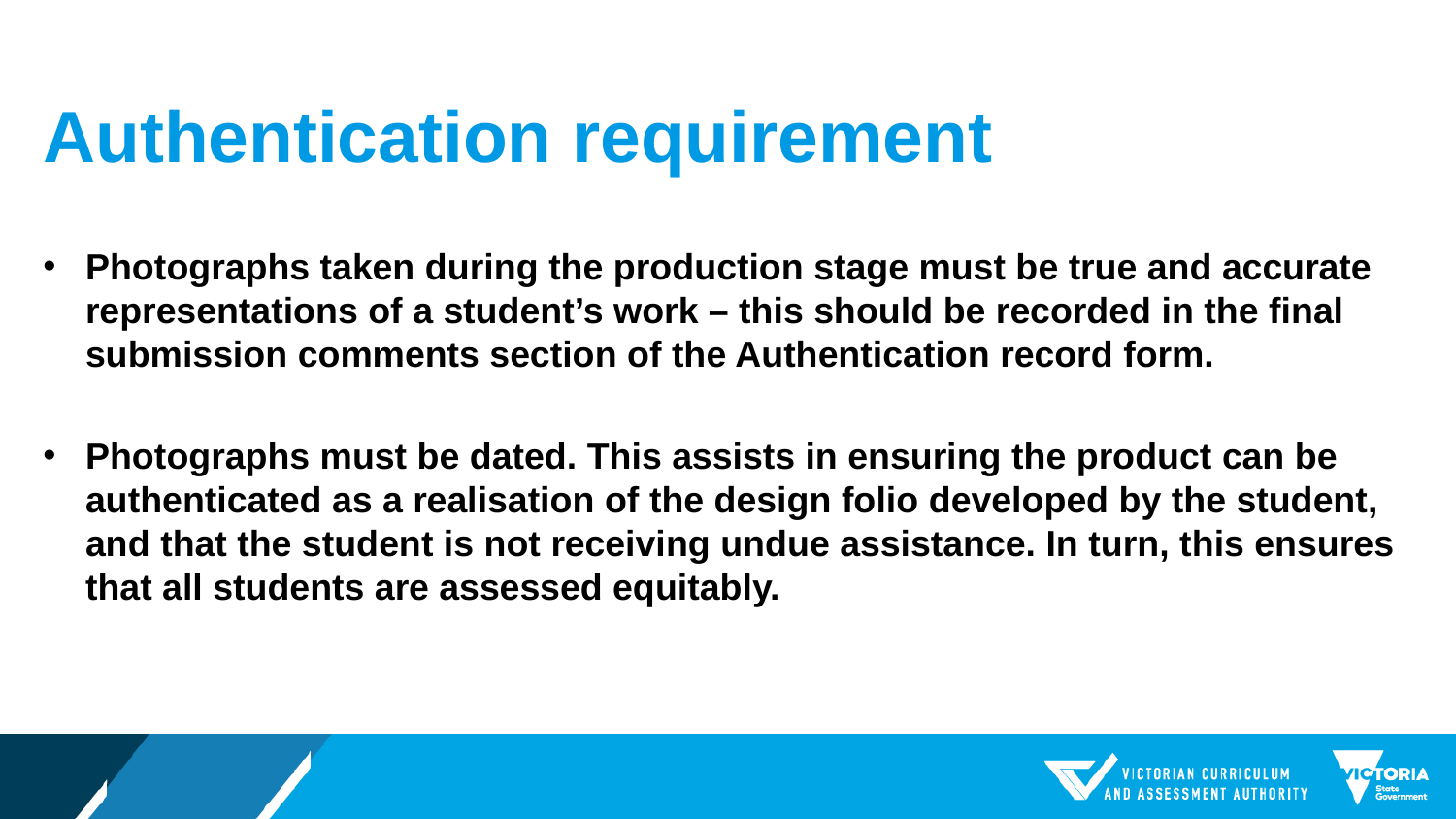

# Authentication requirement
Photographs taken during the production stage must be true and accurate representations of a student’s work – this should be recorded in the final submission comments section of the Authentication record form.

Photographs must be dated. This assists in ensuring the product can be authenticated as a realisation of the design folio developed by the student, and that the student is not receiving undue assistance. In turn, this ensures that all students are assessed equitably.